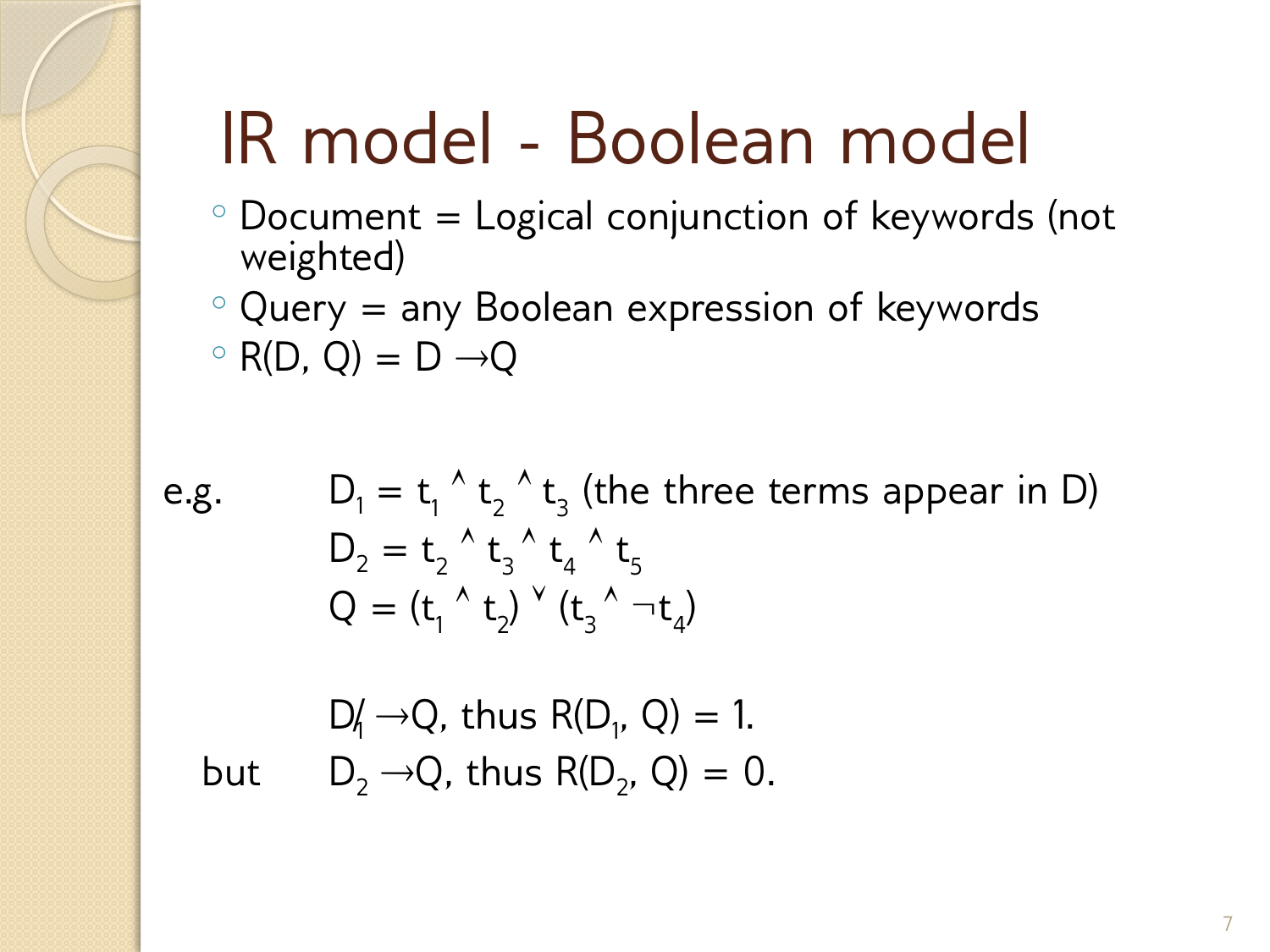

# IR model - Boolean model
Document = Logical conjunction of keywords (not weighted)
Query = any Boolean expression of keywords
R(D, Q) = D →Q

e.g. 	D1 = t1 ∧ t2 ∧ t3	(the three terms appear in D)
		D2 = t2 ∧ t3 ∧ t4 ∧ t5
		Q = (t1 ∧ t2) ∨ (t3 ∧ ¬t4)

		D1 →Q, thus R(D1, Q) = 1.
	but 	D2 →Q, thus R(D2, Q) = 0.

/
7